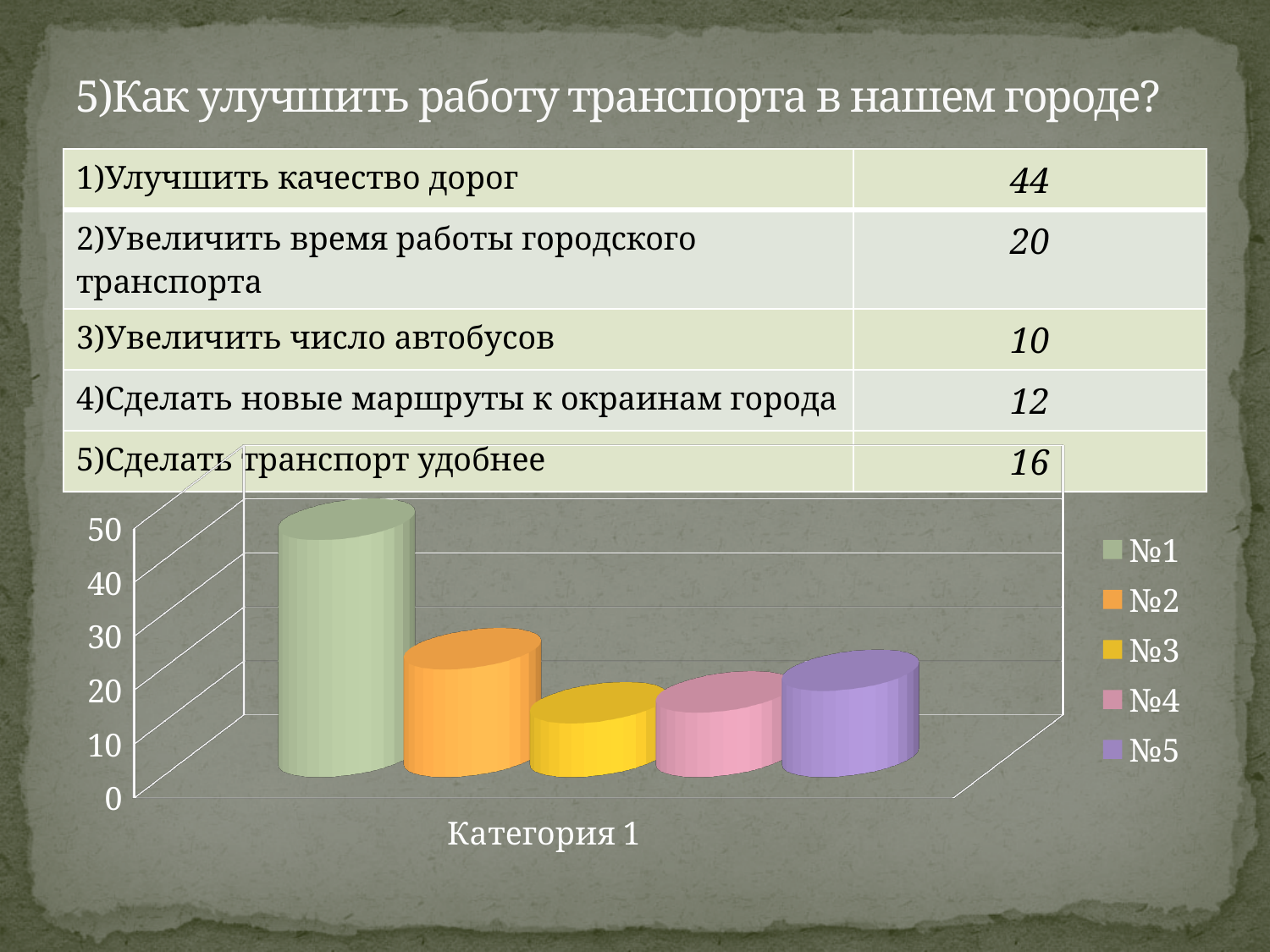

# 5)Как улучшить работу транспорта в нашем городе?
| 1)Улучшить качество дорог | 44 |
| --- | --- |
| 2)Увеличить время работы городского транспорта | 20 |
| 3)Увеличить число автобусов | 10 |
| 4)Сделать новые маршруты к окраинам города | 12 |
| 5)Сделать транспорт удобнее | 16 |

[unsupported chart]